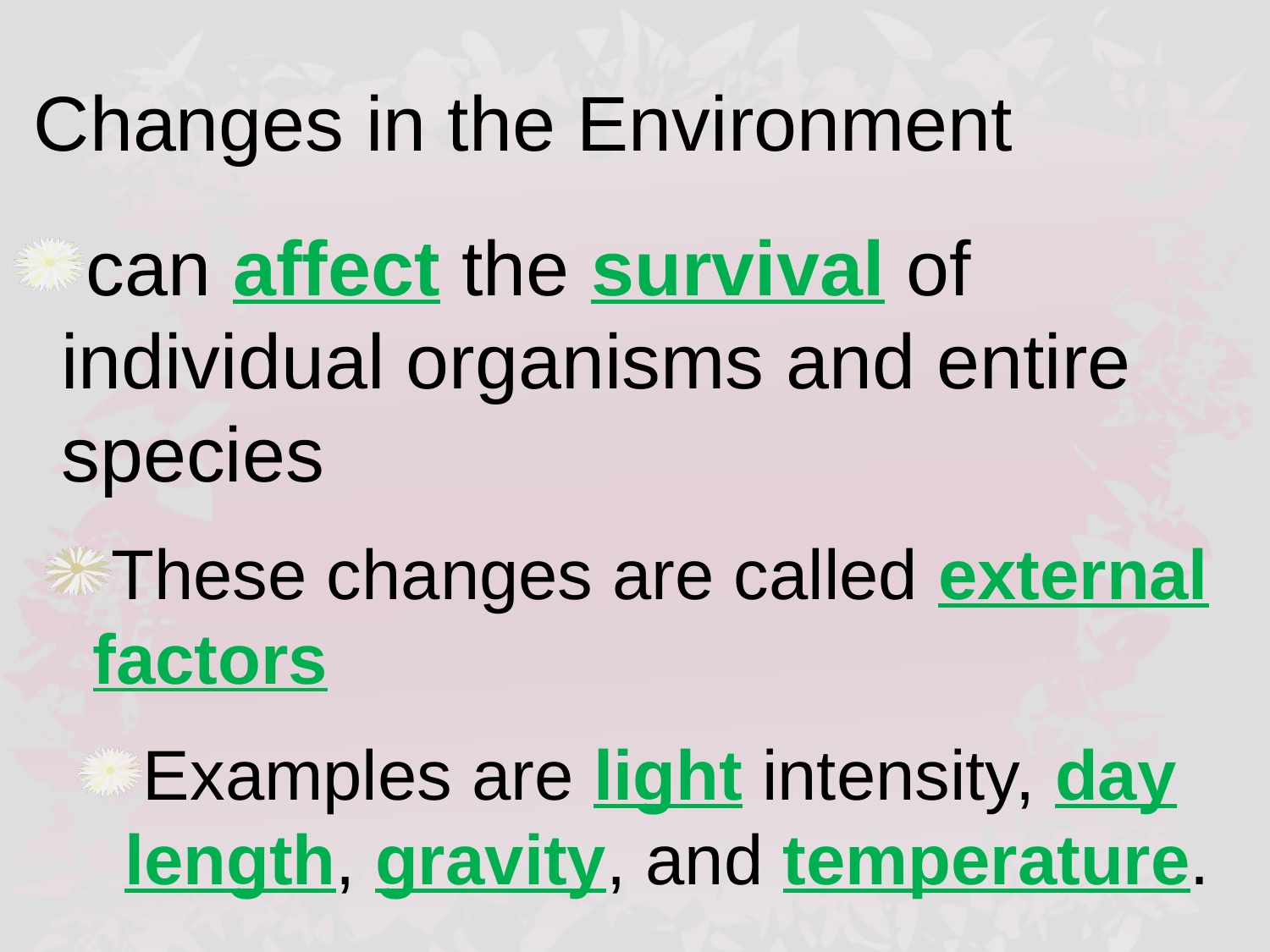

# Changes in the Environment
can affect the survival of individual organisms and entire species
These changes are called external factors
Examples are light intensity, day length, gravity, and temperature.